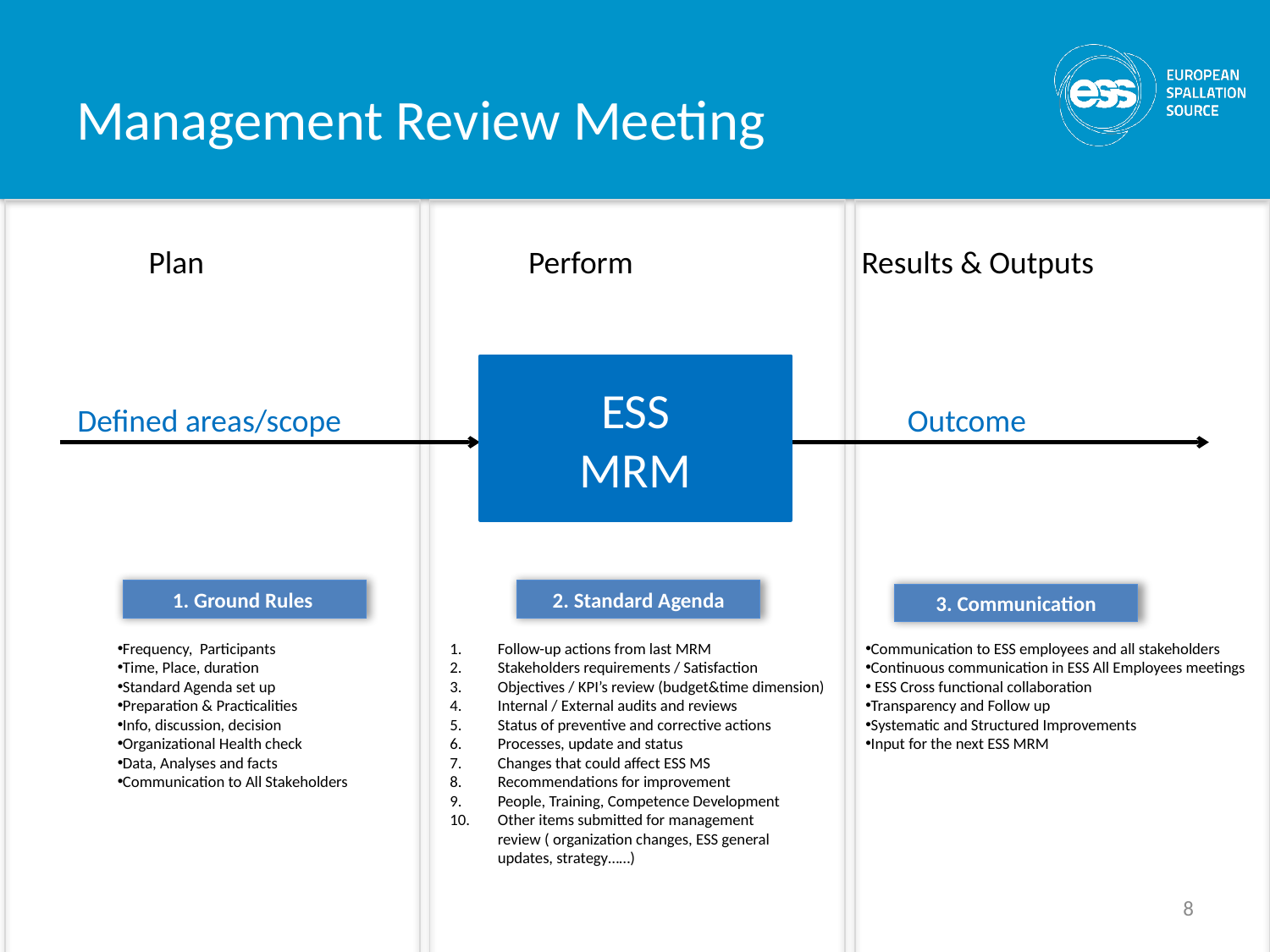

# Management Review Meeting

Plan
Perform
Results & Outputs
ESS
MRM
Defined areas/scope
Outcome
1. Ground Rules
2. Standard Agenda
3. Communication
Follow-up actions from last MRM
Stakeholders requirements / Satisfaction
Objectives / KPI’s review (budget&time dimension)
Internal / External audits and reviews
Status of preventive and corrective actions
Processes, update and status
Changes that could affect ESS MS
Recommendations for improvement
People, Training, Competence Development
Other items submitted for management
	review ( organization changes, ESS general
	updates, strategy……)
Communication to ESS employees and all stakeholders
Continuous communication in ESS All Employees meetings
 ESS Cross functional collaboration
Transparency and Follow up
Systematic and Structured Improvements
Input for the next ESS MRM

Frequency,  Participants
Time, Place, duration
Standard Agenda set up
Preparation & Practicalities
Info, discussion, decision
Organizational Health check
Data, Analyses and facts
Communication to All Stakeholders
8